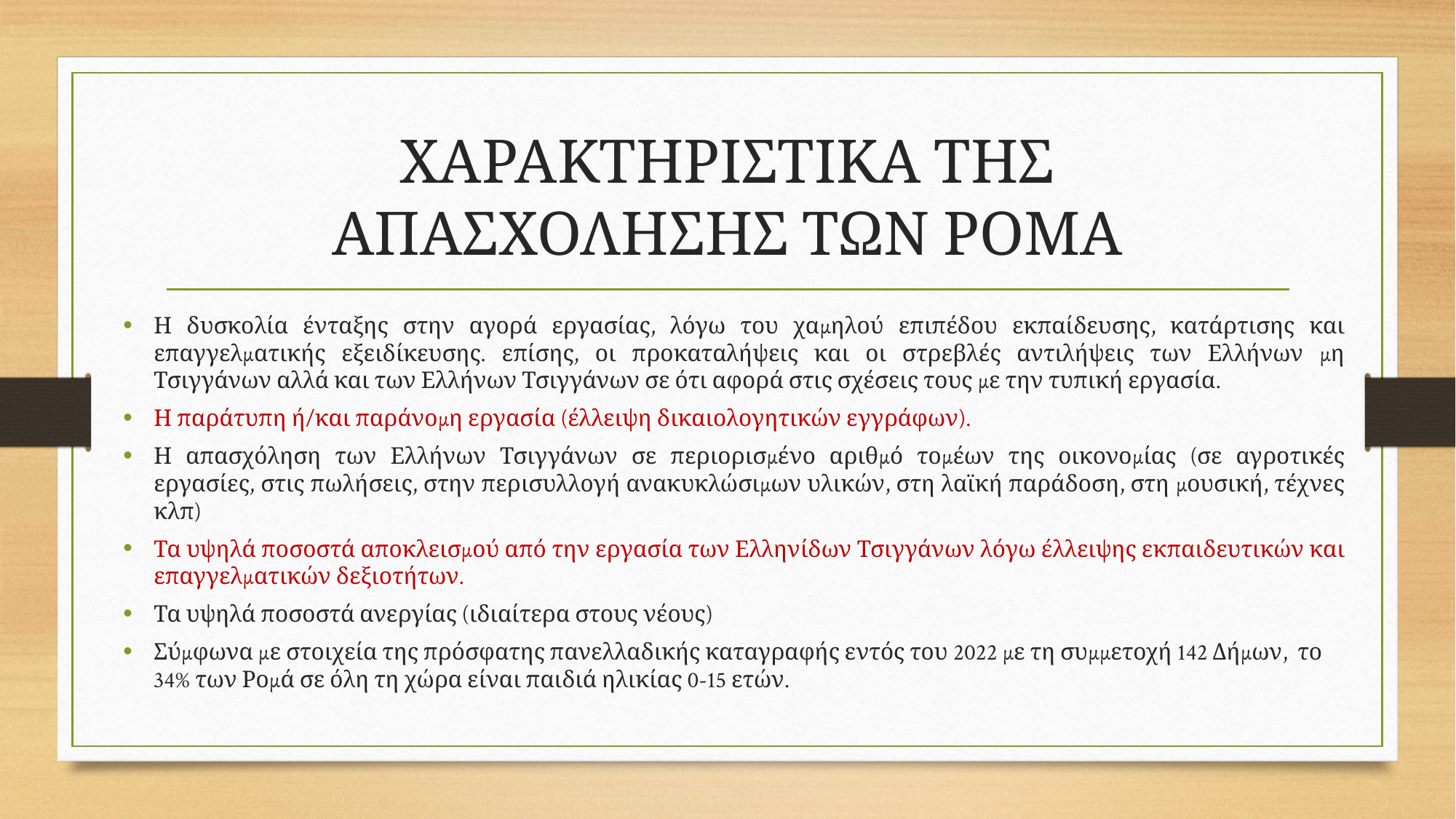

# ΧΑΡΑΚΤΗΡΙΣΤΙΚΑ ΤΗΣ ΑΠΑΣΧΟΛΗΣΗΣ ΤΩΝ ΡΟΜΑ
Η δυσκολία ένταξης στην αγορά εργασίας, λόγω του χαμηλού επιπέδου εκπαίδευσης, κατάρτισης και επαγγελματικής εξειδίκευσης. επίσης, οι προκαταλήψεις και οι στρεβλές αντιλήψεις των Ελλήνων μη Τσιγγάνων αλλά και των Ελλήνων Τσιγγάνων σε ότι αφορά στις σχέσεις τους με την τυπική εργασία.
Η παράτυπη ή/και παράνομη εργασία (έλλειψη δικαιολογητικών εγγράφων).
Η απασχόληση των Ελλήνων Τσιγγάνων σε περιορισμένο αριθμό τομέων της οικονομίας (σε αγροτικές εργασίες, στις πωλήσεις, στην περισυλλογή ανακυκλώσιμων υλικών, στη λαϊκή παράδοση, στη μουσική, τέχνες κλπ)
Τα υψηλά ποσοστά αποκλεισμού από την εργασία των Ελληνίδων Τσιγγάνων λόγω έλλειψης εκπαιδευτικών και επαγγελματικών δεξιοτήτων.
Τα υψηλά ποσοστά ανεργίας (ιδιαίτερα στους νέους)
Σύμφωνα με στοιχεία της πρόσφατης πανελλαδικής καταγραφής εντός του 2022 με τη συμμετοχή 142 Δήμων,  το 34% των Ρομά σε όλη τη χώρα είναι παιδιά ηλικίας 0-15 ετών.